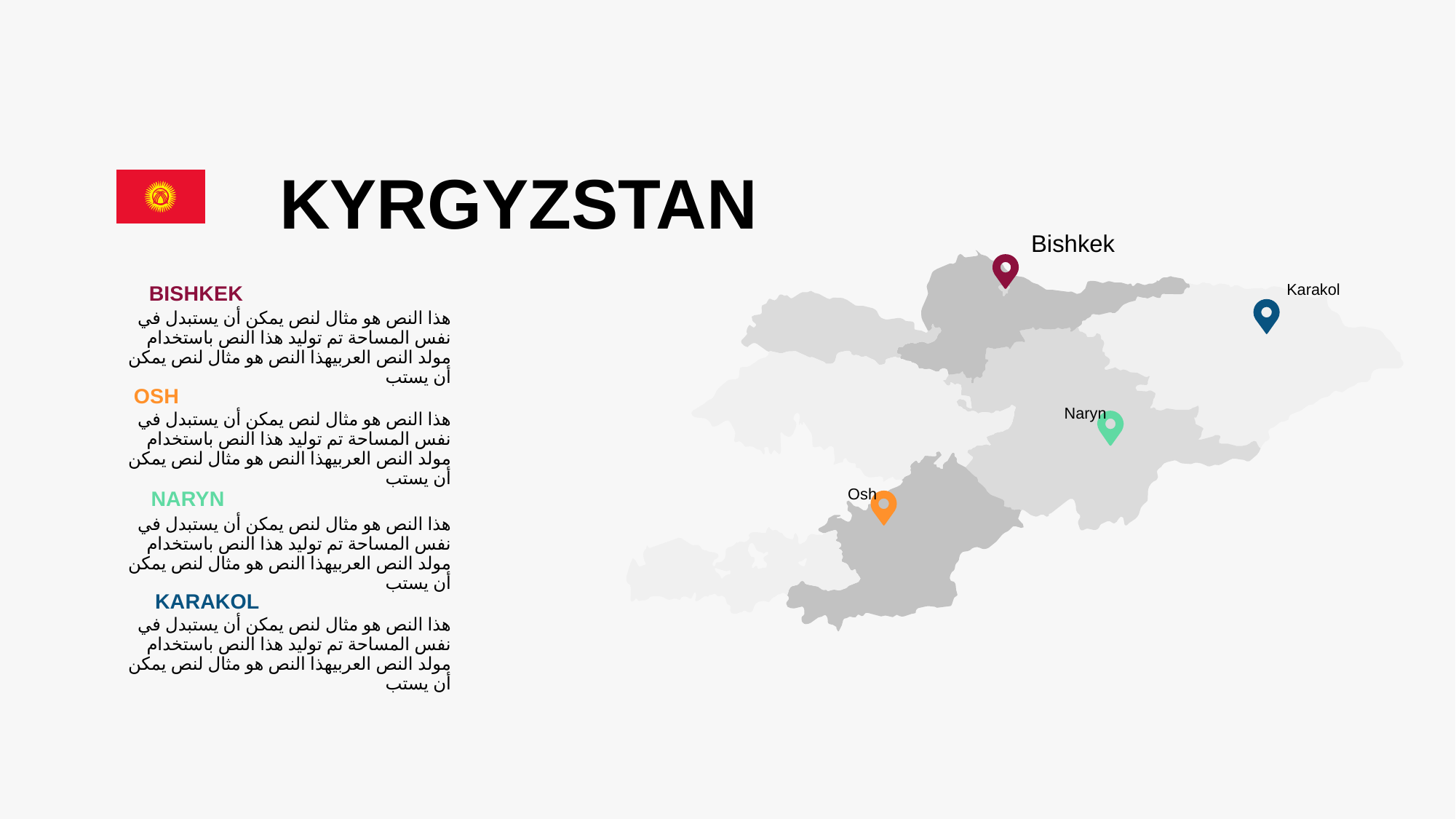

KYRGYZSTAN

BISHKEK
هذا النص هو مثال لنص يمكن أن يستبدل في نفس المساحة تم توليد هذا النص باستخدام مولد النص العربيهذا النص هو مثال لنص يمكن أن يستب
OSH
هذا النص هو مثال لنص يمكن أن يستبدل في نفس المساحة تم توليد هذا النص باستخدام مولد النص العربيهذا النص هو مثال لنص يمكن أن يستب
NARYN
هذا النص هو مثال لنص يمكن أن يستبدل في نفس المساحة تم توليد هذا النص باستخدام مولد النص العربيهذا النص هو مثال لنص يمكن أن يستب
KARAKOL
هذا النص هو مثال لنص يمكن أن يستبدل في نفس المساحة تم توليد هذا النص باستخدام مولد النص العربيهذا النص هو مثال لنص يمكن أن يستب
Bishkek

Karakol

Naryn

Osh